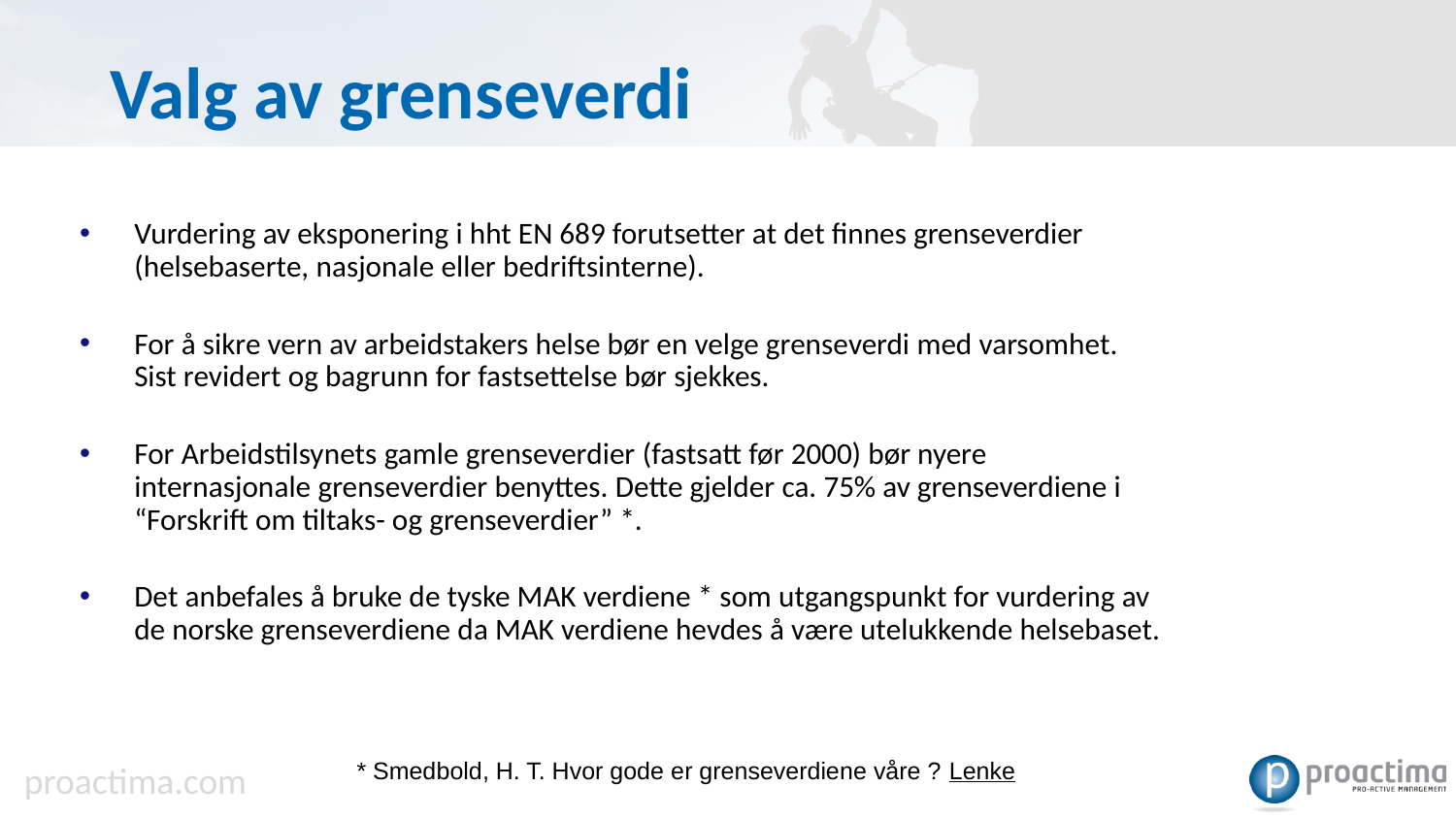

# Valg av grenseverdi
Vurdering av eksponering i hht EN 689 forutsetter at det finnes grenseverdier (helsebaserte, nasjonale eller bedriftsinterne).

For å sikre vern av arbeidstakers helse bør en velge grenseverdi med varsomhet. Sist revidert og bagrunn for fastsettelse bør sjekkes.

For Arbeidstilsynets gamle grenseverdier (fastsatt før 2000) bør nyere internasjonale grenseverdier benyttes. Dette gjelder ca. 75% av grenseverdiene i “Forskrift om tiltaks- og grenseverdier” *.

Det anbefales å bruke de tyske MAK verdiene * som utgangspunkt for vurdering av de norske grenseverdiene da MAK verdiene hevdes å være utelukkende helsebaset.
* Smedbold, H. T. Hvor gode er grenseverdiene våre ? Lenke